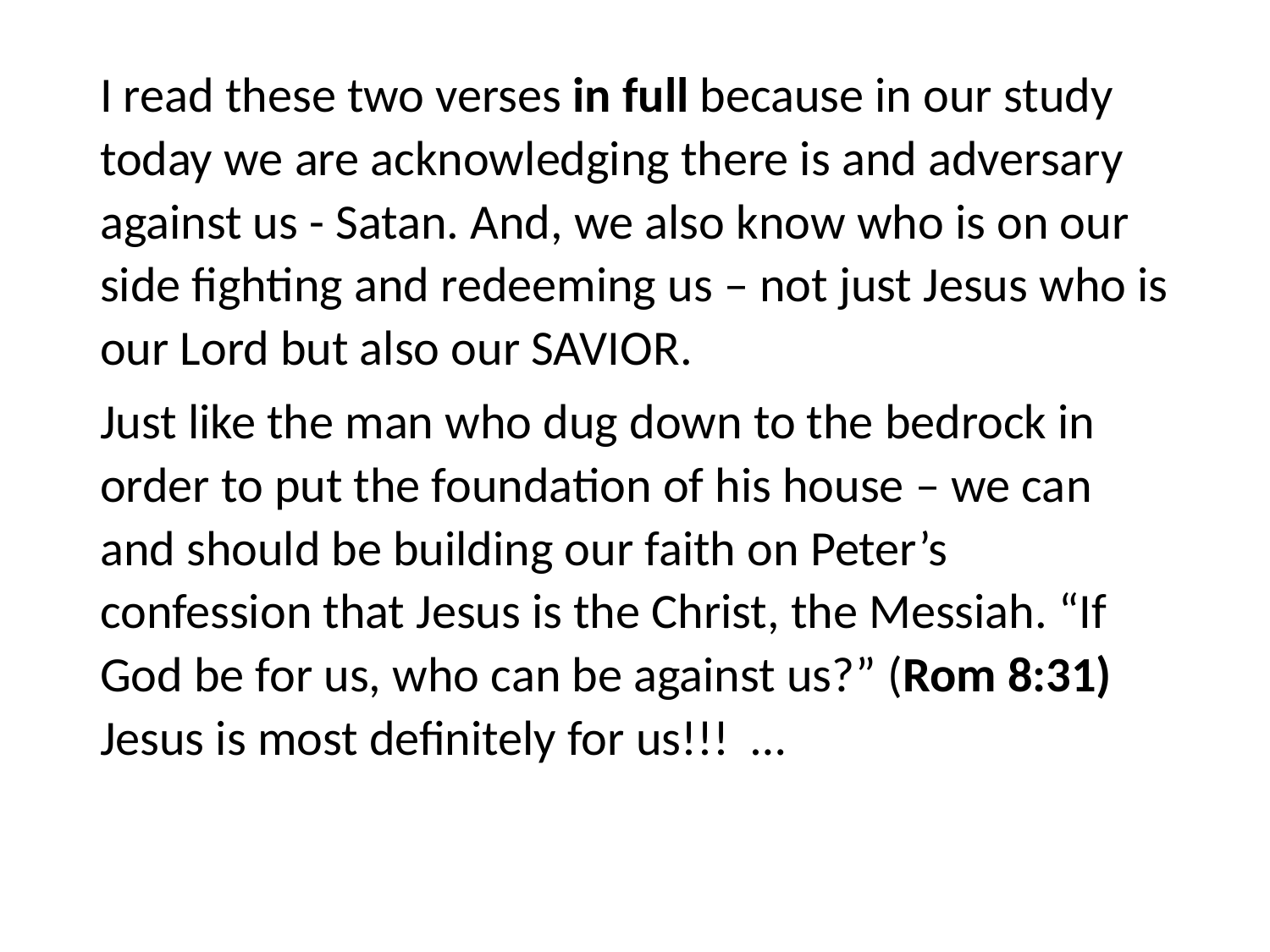

#
I read these two verses in full because in our study today we are acknowledging there is and adversary against us - Satan. And, we also know who is on our side fighting and redeeming us – not just Jesus who is our Lord but also our SAVIOR.
Just like the man who dug down to the bedrock in order to put the foundation of his house – we can and should be building our faith on Peter’s confession that Jesus is the Christ, the Messiah. “If God be for us, who can be against us?” (Rom 8:31) Jesus is most definitely for us!!!  …